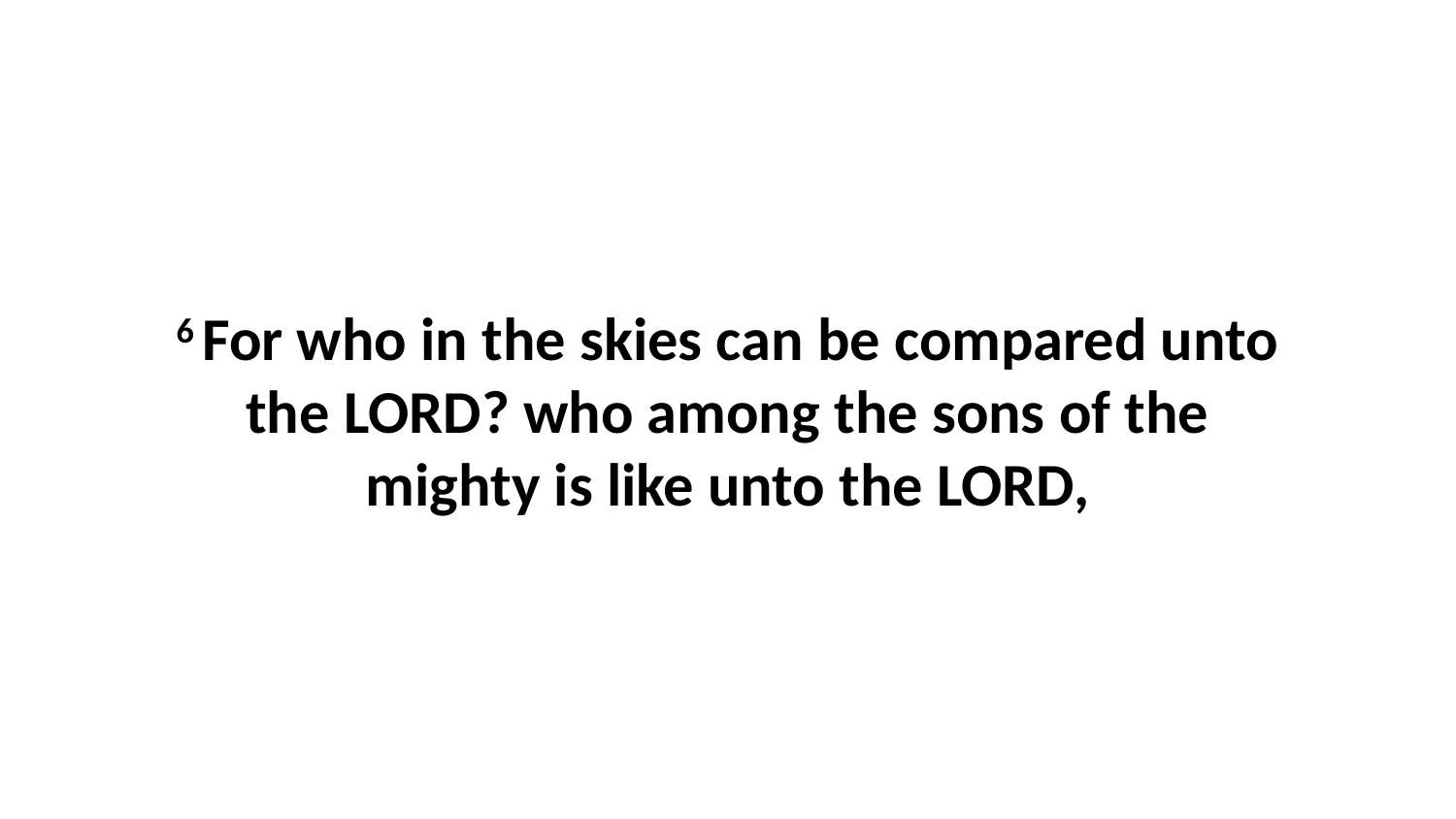

6 For who in the skies can be compared unto the LORD? who among the sons of the mighty is like unto the LORD,